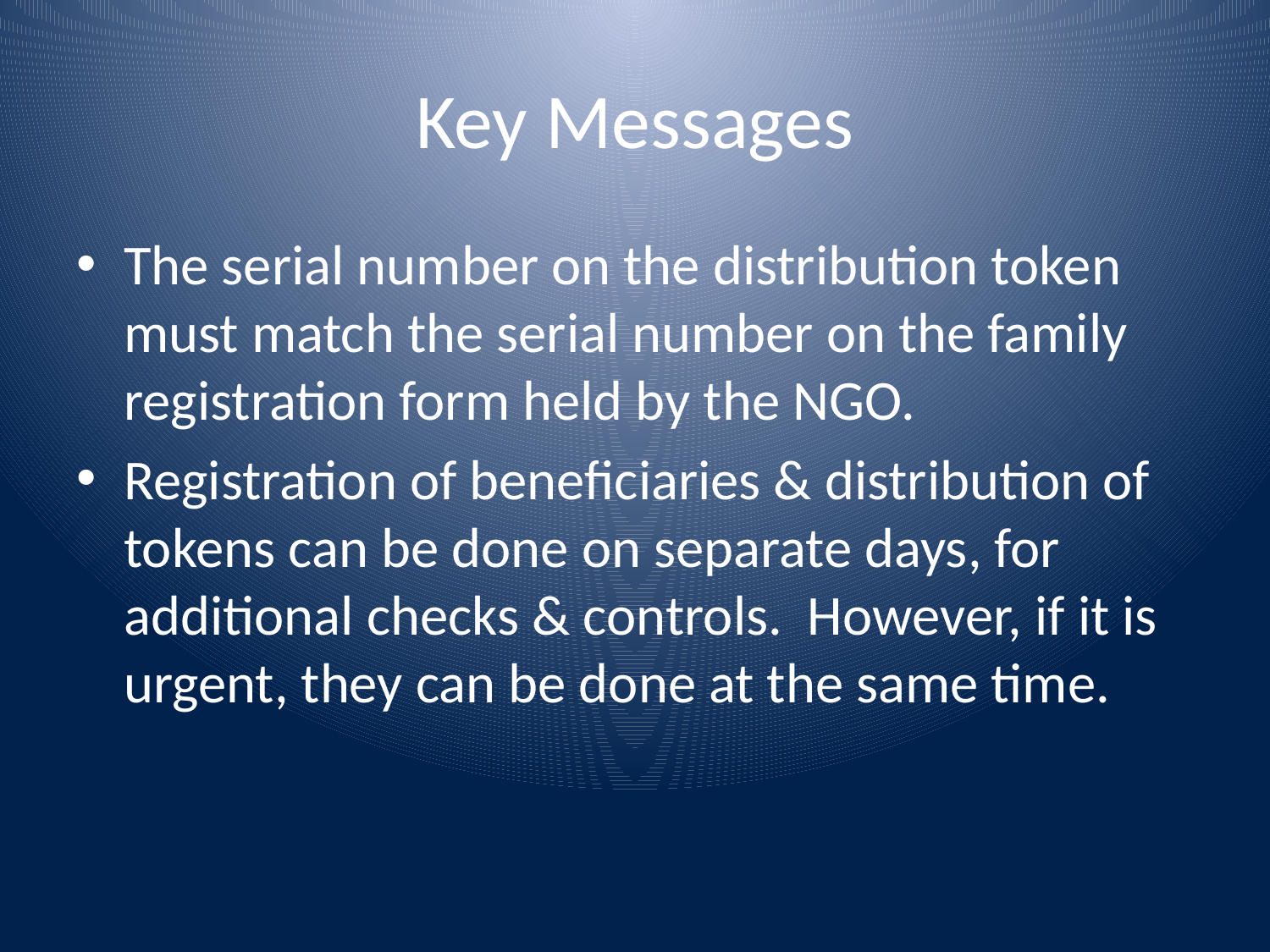

# Key Messages
The serial number on the distribution token must match the serial number on the family registration form held by the NGO.
Registration of beneficiaries & distribution of tokens can be done on separate days, for additional checks & controls.  However, if it is urgent, they can be done at the same time.